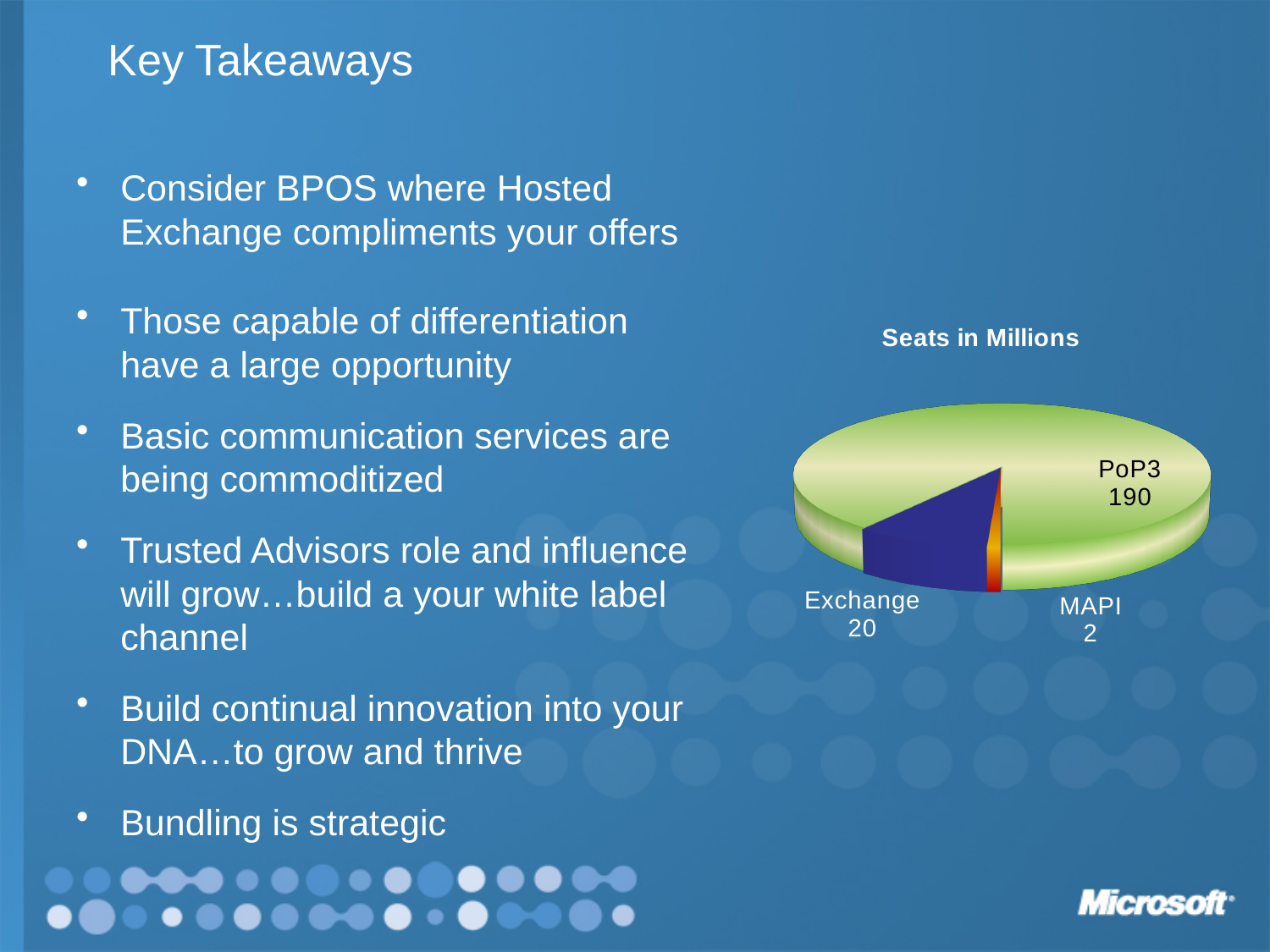

# Key Takeaways
Consider BPOS where Hosted Exchange compliments your offers
Those capable of differentiation have a large opportunity
Basic communication services are being commoditized
Trusted Advisors role and influence will grow…build a your white label channel
Build continual innovation into your DNA…to grow and thrive
Bundling is strategic

[unsupported chart]